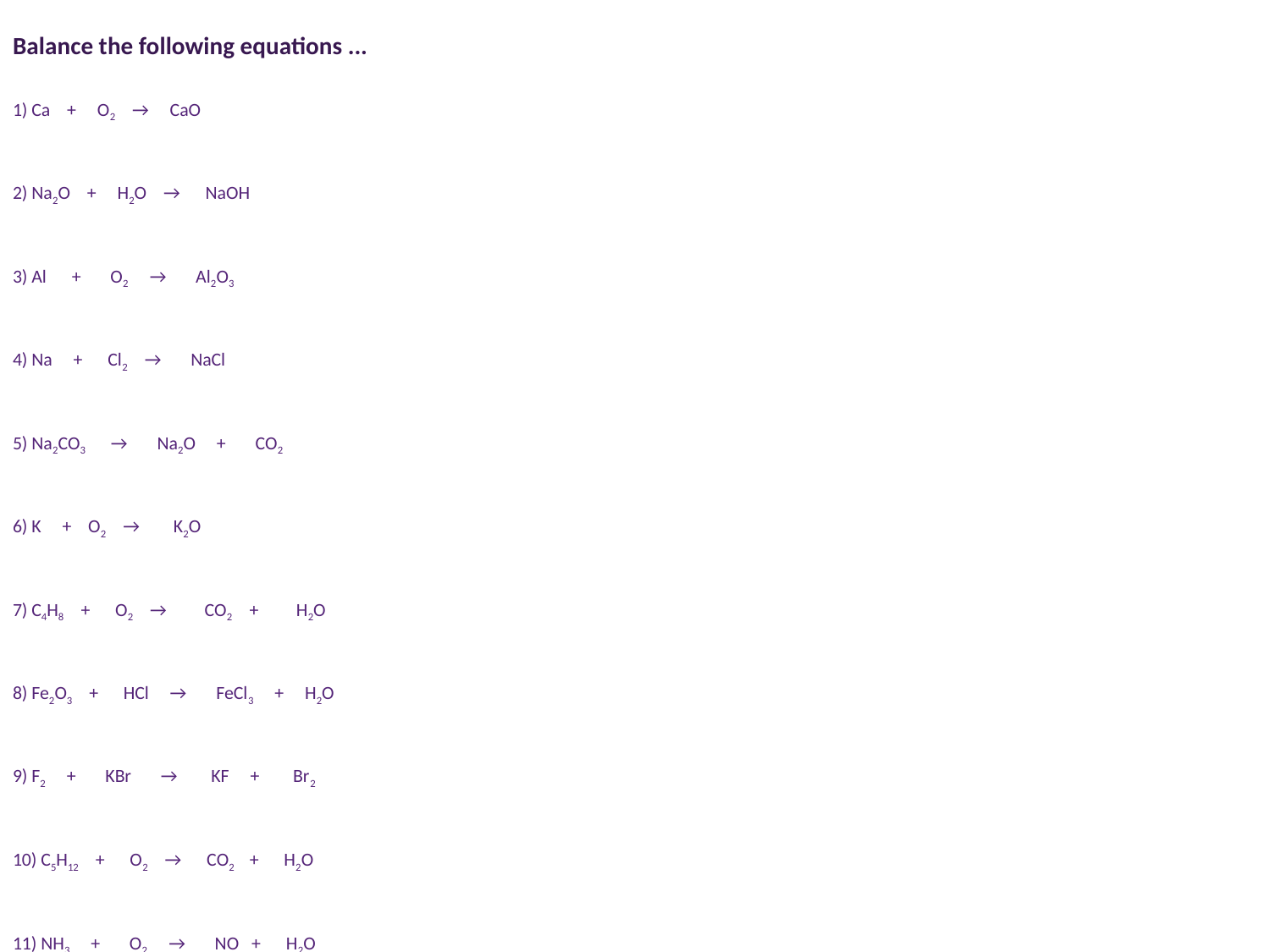

# Balance the following equations ...
1) Ca    +     O2    →     CaO

2) Na2O    +     H2O    →      NaOH

3) Al      +       O2     →       Al2O3

4) Na     +      Cl2    →       NaCl

5) Na2CO3      →       Na2O     +       CO2

6) K     +    O2    →        K2O

7) C4H8    +      O2    →         CO2    +         H2O

8) Fe2O3    +      HCl     →       FeCl3     +     H2O

9) F2     +       KBr       →        KF     +        Br2

10) C5H12    +      O2    →      CO2    +      H2O

11) NH3     +       O2     →       NO   +      H2O

12) HNO3     →       NO2    +      H2O     +      O2